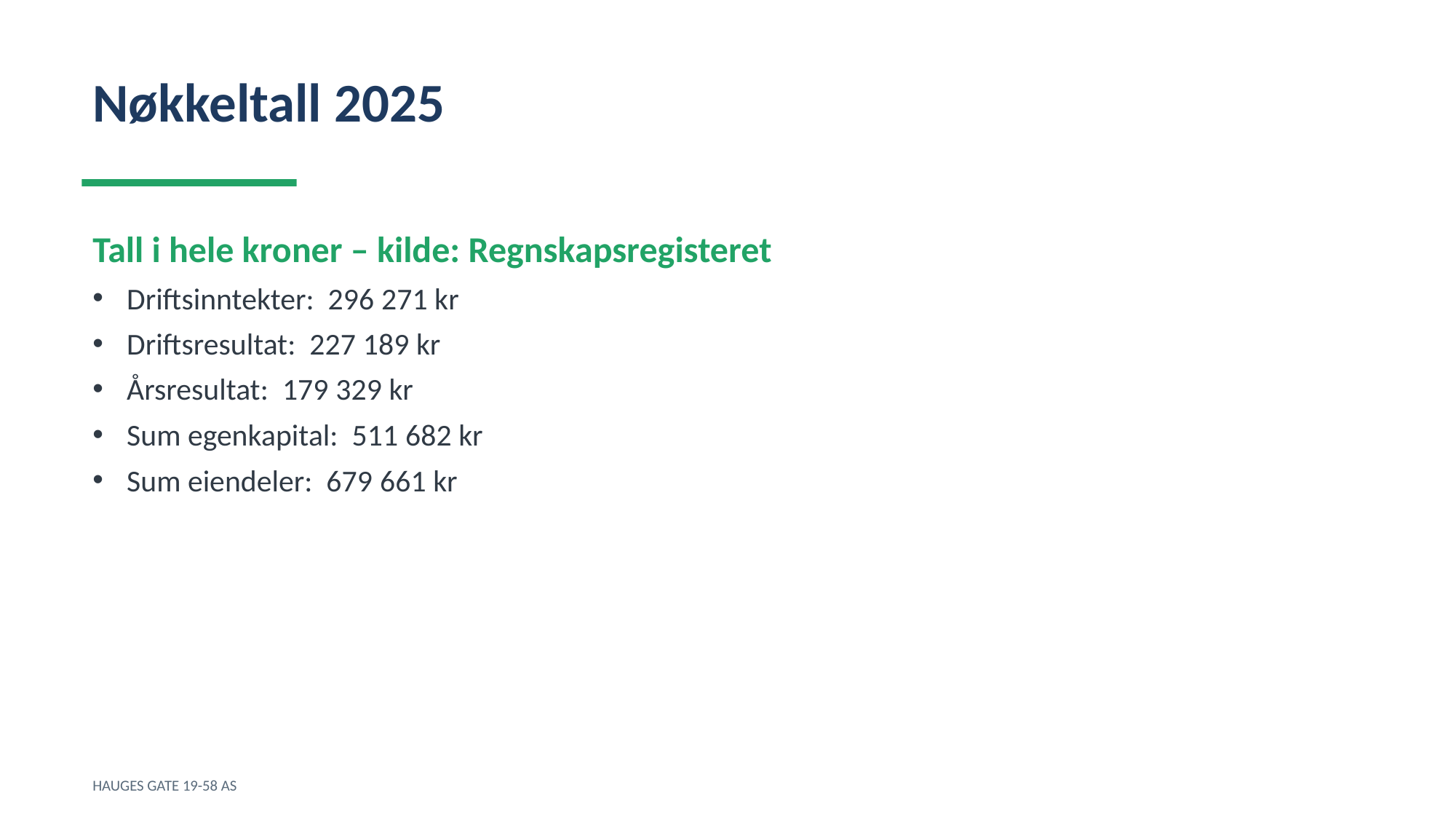

Nøkkeltall 2025

Tall i hele kroner – kilde: Regnskapsregisteret
Driftsinntekter:  296 271 kr
Driftsresultat:  227 189 kr
Årsresultat:  179 329 kr
Sum egenkapital:  511 682 kr
Sum eiendeler:  679 661 kr
HAUGES GATE 19-58 AS